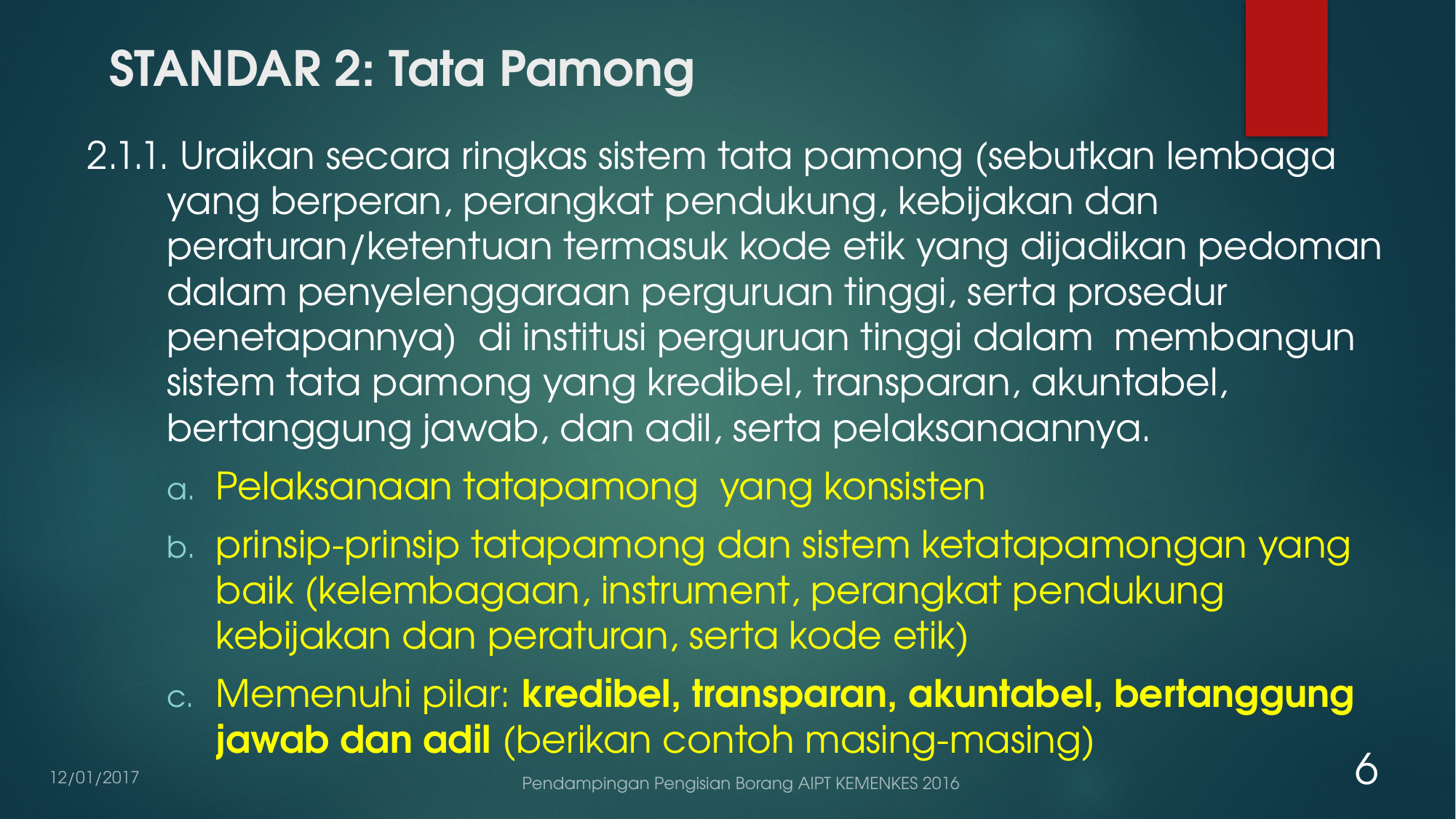

# STANDAR 2: Tata Pamong
2.1.1. Uraikan secara ringkas sistem tata pamong (sebutkan lembaga yang berperan, perangkat pendukung, kebijakan dan peraturan/ketentuan termasuk kode etik yang dijadikan pedoman dalam penyelenggaraan perguruan tinggi, serta prosedur penetapannya)  di institusi perguruan tinggi dalam  membangun sistem tata pamong yang kredibel, transparan, akuntabel, bertanggung jawab, dan adil, serta pelaksanaannya.
Pelaksanaan tatapamong  yang konsisten
prinsip-prinsip tatapamong dan sistem ketatapamongan yang baik (kelembagaan, instrument, perangkat pendukung kebijakan dan peraturan, serta kode etik)
Memenuhi pilar: kredibel, transparan, akuntabel, bertanggung jawab dan adil (berikan contoh masing-masing)

6
12/01/2017
Pendampingan Pengisian Borang AIPT KEMENKES 2016